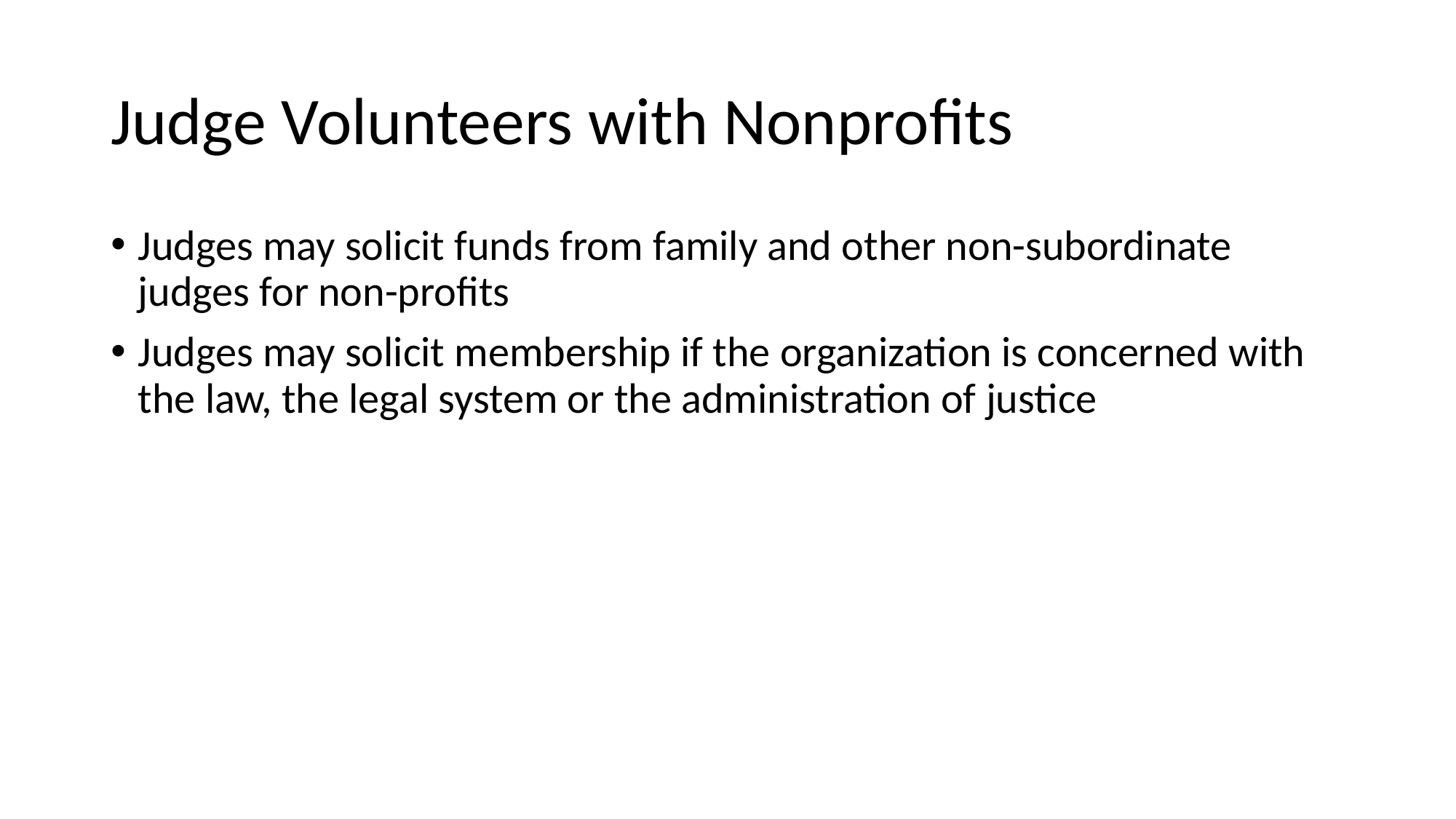

# Judge Volunteers with Nonprofits
Judges may solicit funds from family and other non-subordinate judges for non-profits
Judges may solicit membership if the organization is concerned with the law, the legal system or the administration of justice